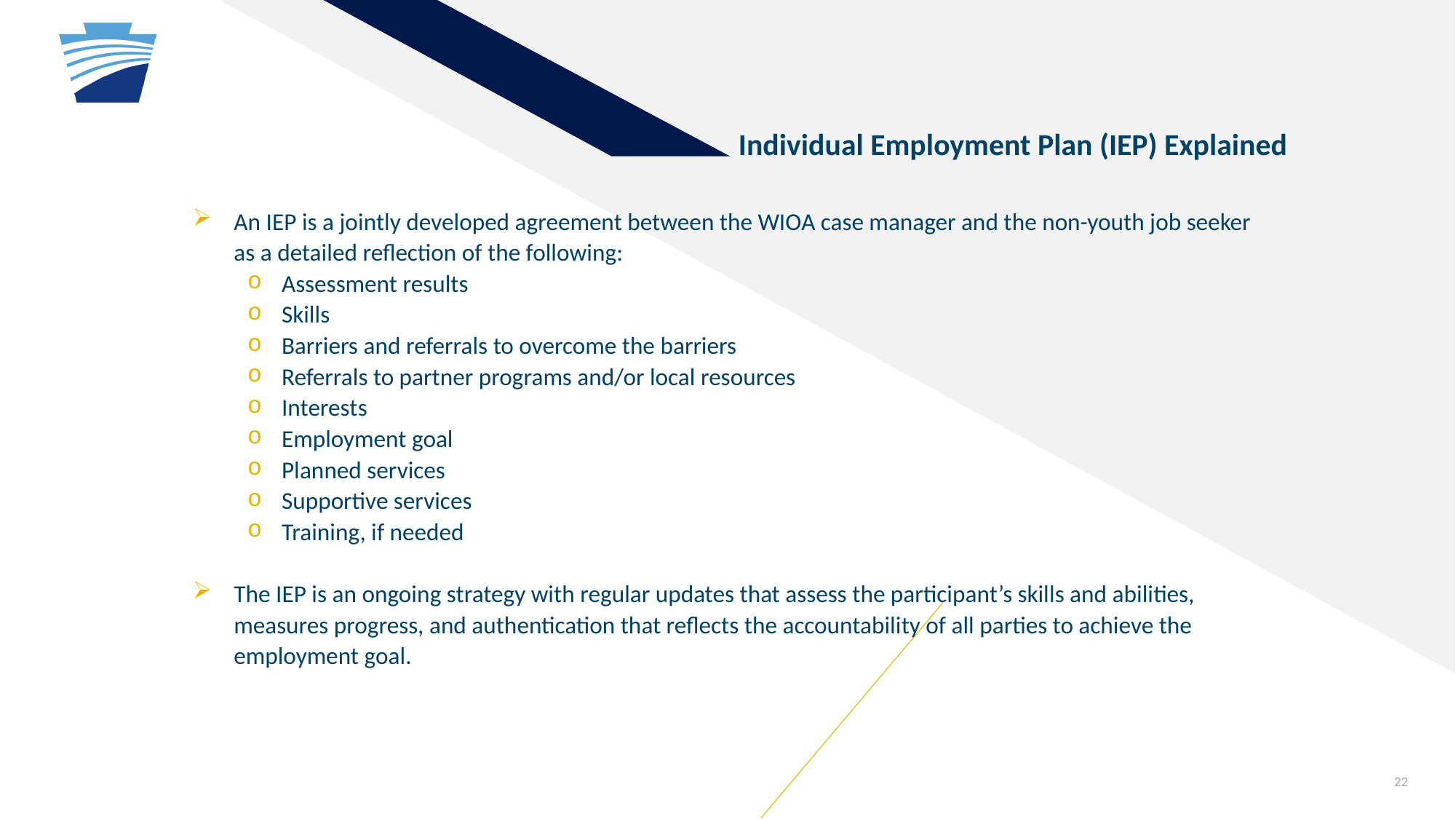

Individual Employment Plan (IEP) Explained
An IEP is a jointly developed agreement between the WIOA case manager and the non-youth job seeker as a detailed reflection of the following:
Assessment results
Skills
Barriers and referrals to overcome the barriers
Referrals to partner programs and/or local resources
Interests
Employment goal
Planned services
Supportive services
Training, if needed

The IEP is an ongoing strategy with regular updates that assess the participant’s skills and abilities, measures progress, and authentication that reflects the accountability of all parties to achieve the employment goal.

22